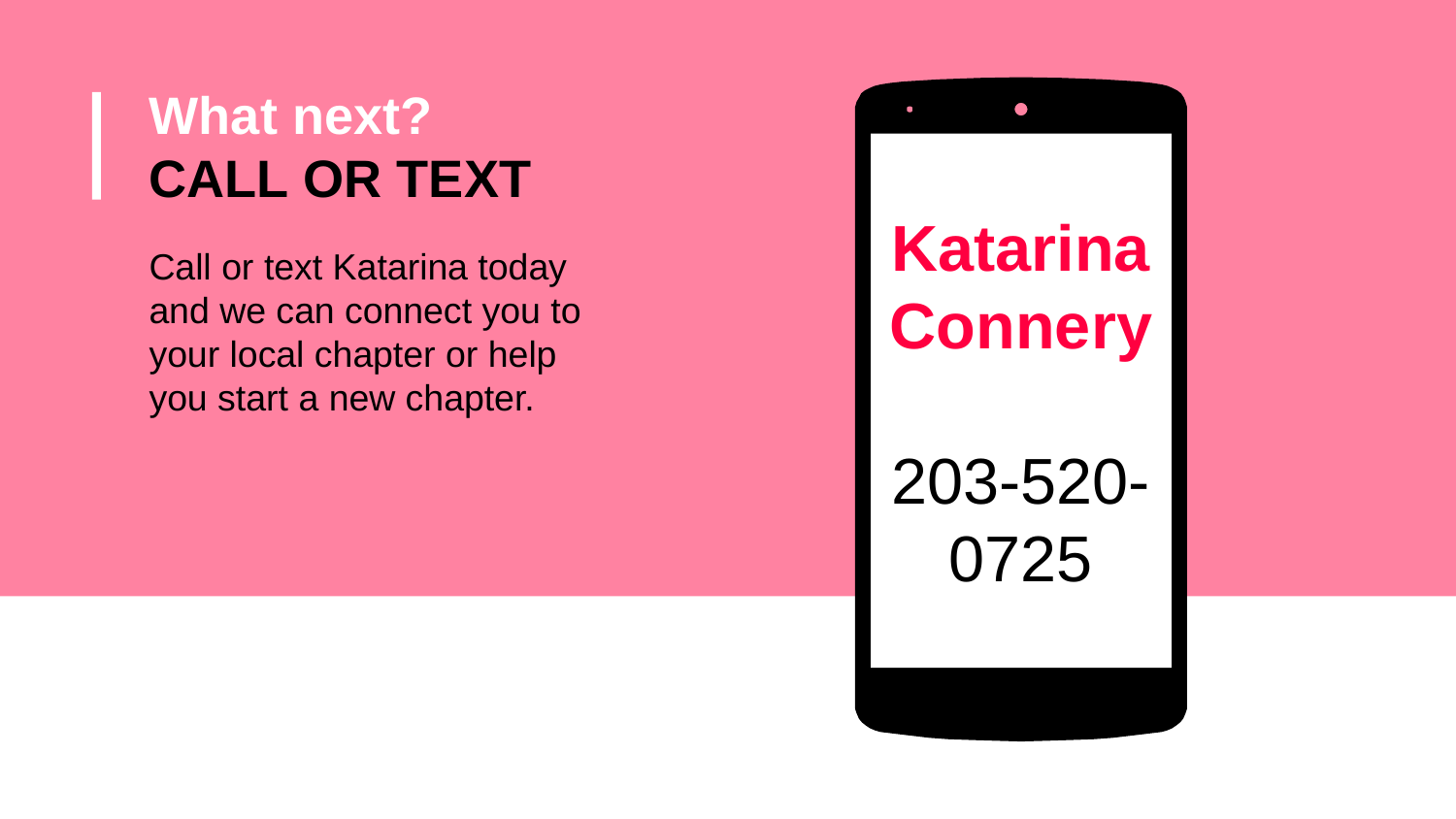

# What next?
CALL OR TEXT

Katarina Connery

203-520-0725
Call or text Katarina today and we can connect you to your local chapter or help you start a new chapter.